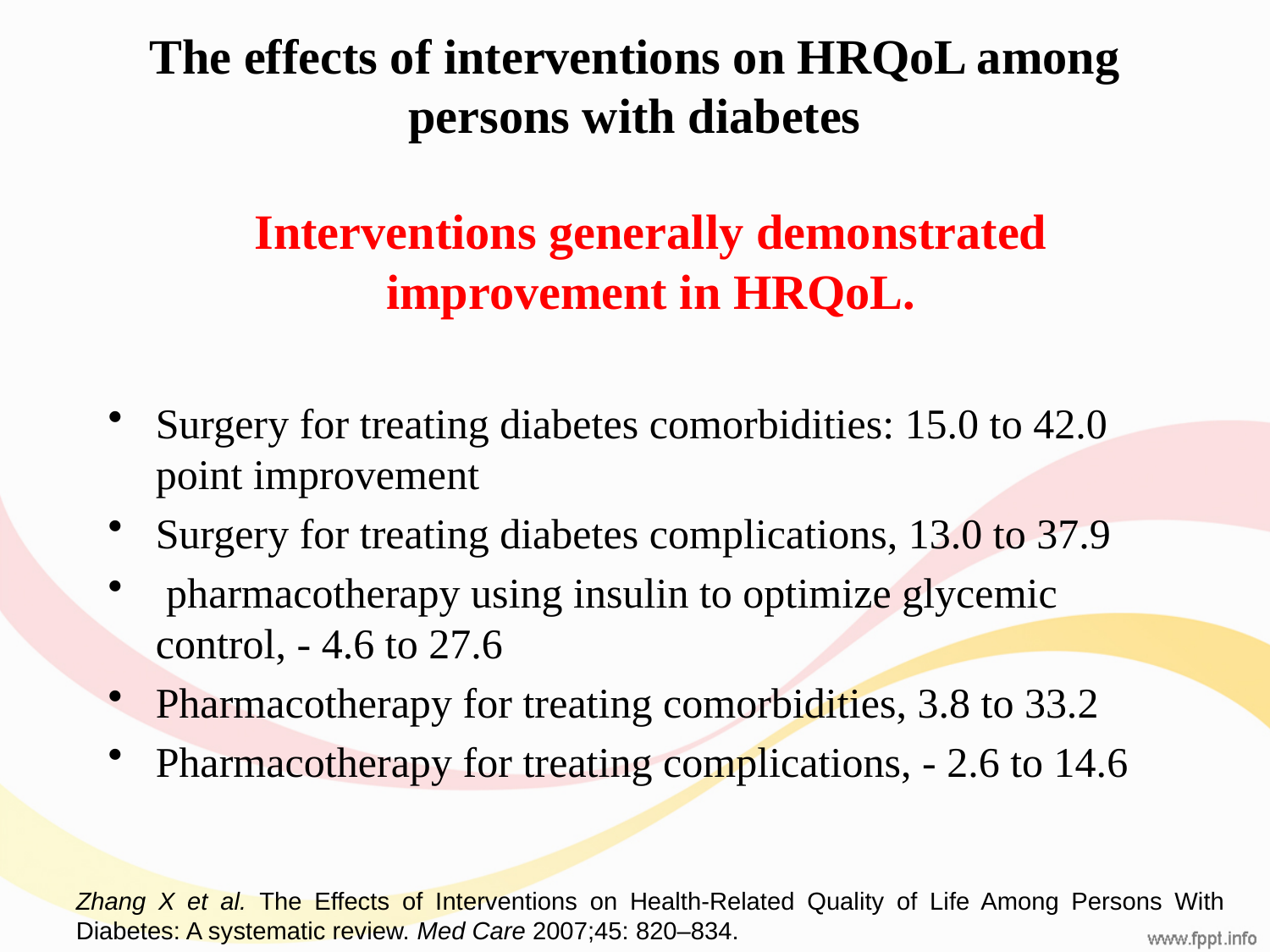

# The effects of interventions on HRQoL among persons with diabetes
Interventions generally demonstrated improvement in HRQoL.

Surgery for treating diabetes comorbidities: 15.0 to 42.0 point improvement
Surgery for treating diabetes complications, 13.0 to 37.9
 pharmacotherapy using insulin to optimize glycemic control, - 4.6 to 27.6
Pharmacotherapy for treating comorbidities, 3.8 to 33.2
Pharmacotherapy for treating complications, - 2.6 to 14.6

Zhang X et al. The Effects of Interventions on Health-Related Quality of Life Among Persons With Diabetes: A systematic review. Med Care 2007;45: 820–834.